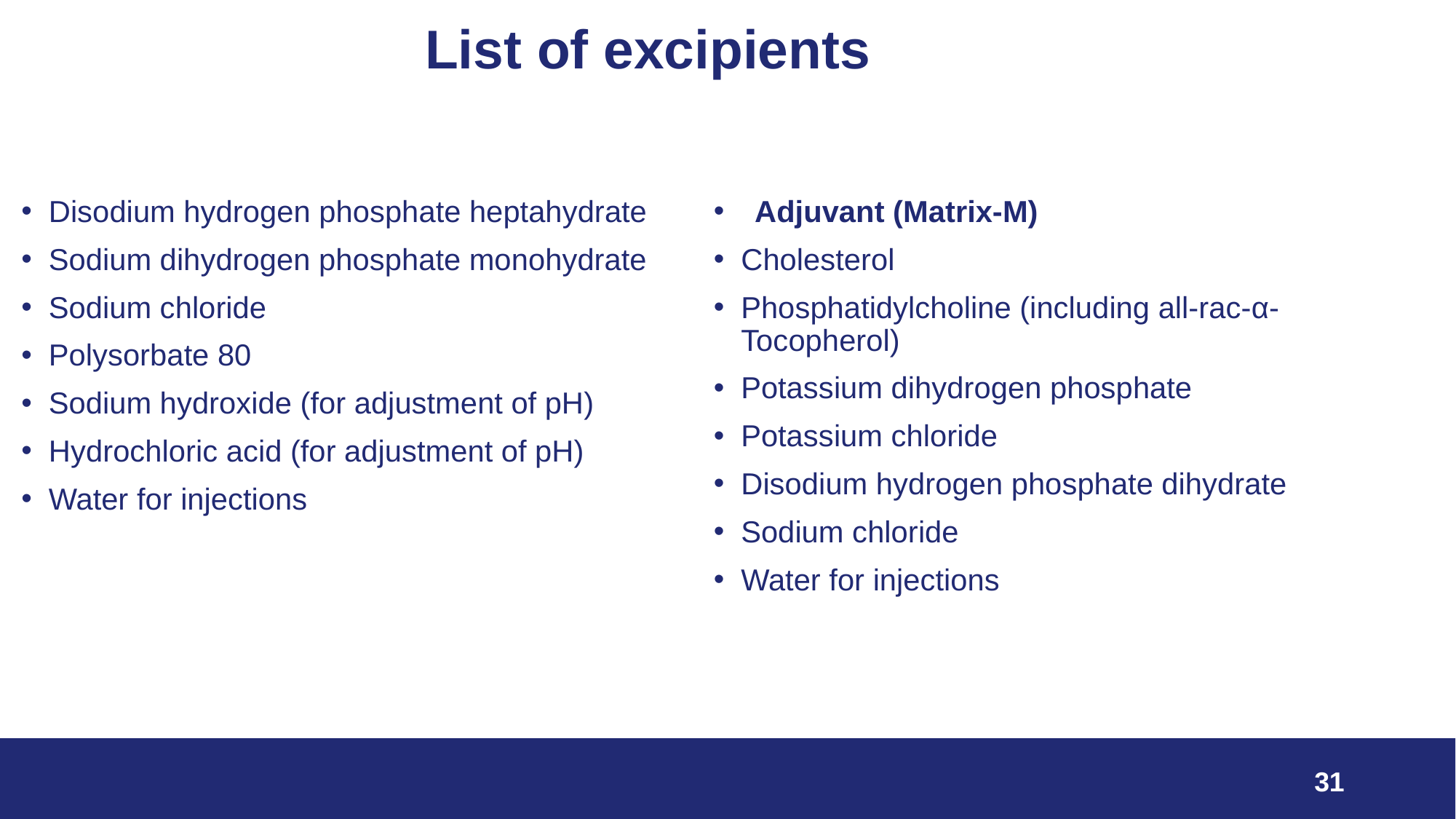

# List of excipients
Disodium hydrogen phosphate heptahydrate
Sodium dihydrogen phosphate monohydrate
Sodium chloride
Polysorbate 80
Sodium hydroxide (for adjustment of pH)
Hydrochloric acid (for adjustment of pH)
Water for injections

Adjuvant (Matrix-M)
Cholesterol
Phosphatidylcholine (including all-rac-α-Tocopherol)
Potassium dihydrogen phosphate
Potassium chloride
Disodium hydrogen phosphate dihydrate
Sodium chloride
Water for injections
31